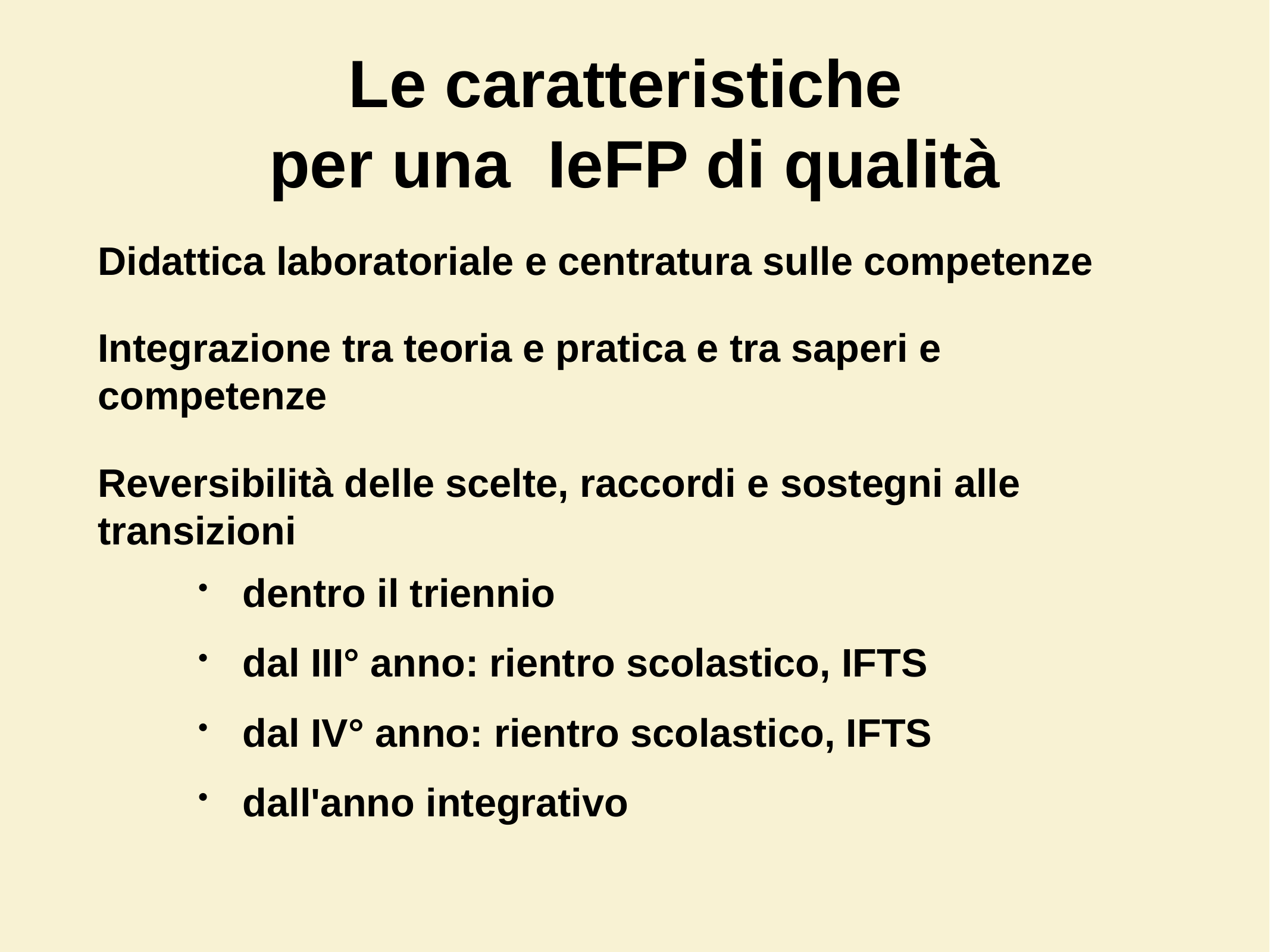

# Le caratteristiche per una  IeFP di qualità
Didattica laboratoriale e centratura sulle competenze
Integrazione tra teoria e pratica e tra saperi e competenze
Reversibilità delle scelte, raccordi e sostegni alle transizioni
dentro il triennio
dal III° anno: rientro scolastico, IFTS
dal IV° anno: rientro scolastico, IFTS
dall'anno integrativo